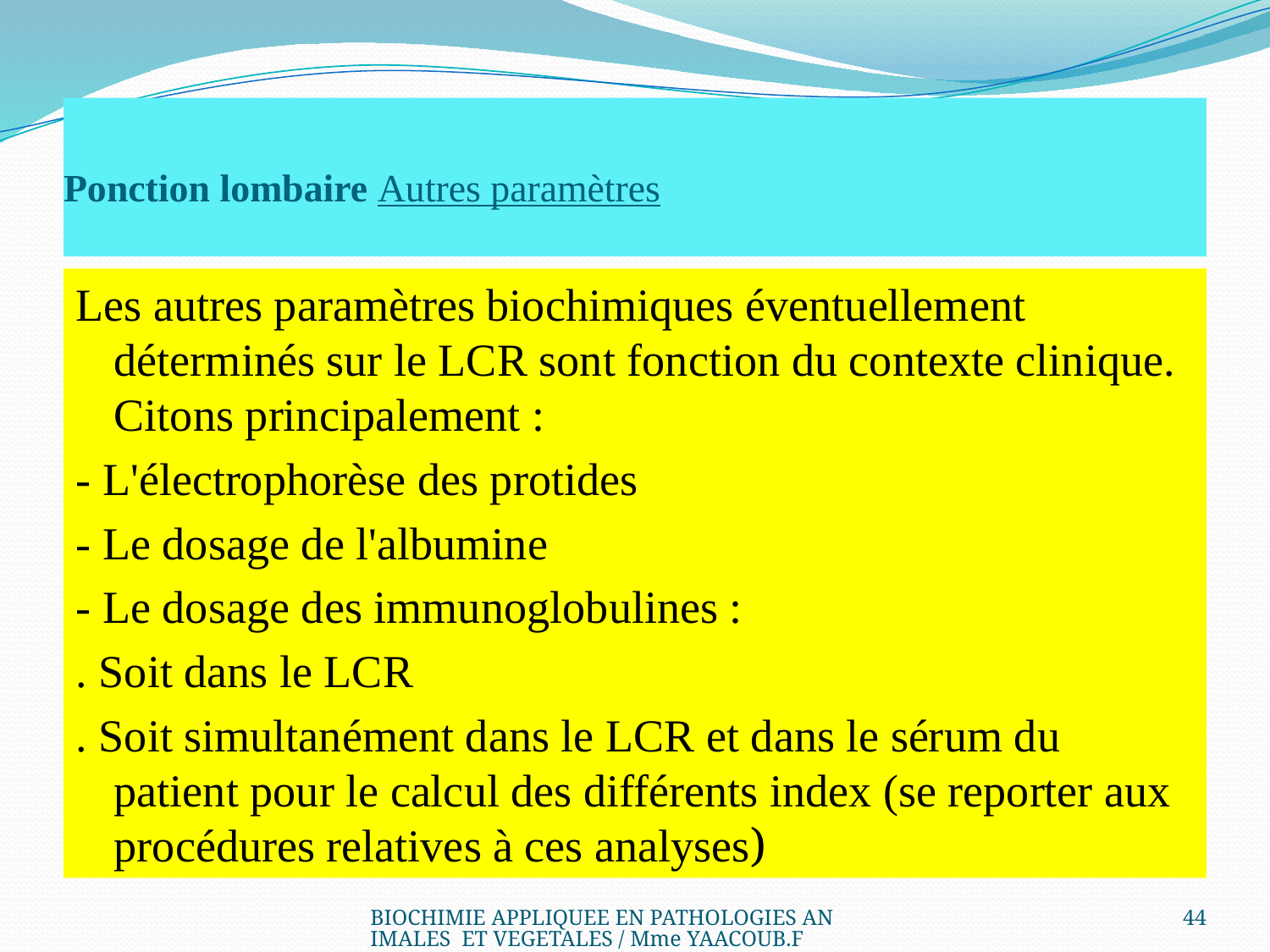

# Ponction lombaire Autres paramètres
Les autres paramètres biochimiques éventuellement déterminés sur le LCR sont fonction du contexte clinique. Citons principalement :
- L'électrophorèse des protides
- Le dosage de l'albumine
- Le dosage des immunoglobulines :
. Soit dans le LCR
. Soit simultanément dans le LCR et dans le sérum du patient pour le calcul des différents index (se reporter aux procédures relatives à ces analyses)

BIOCHIMIE APPLIQUEE EN PATHOLOGIES ANIMALES  ET VEGETALES / Mme YAACOUB.F
44